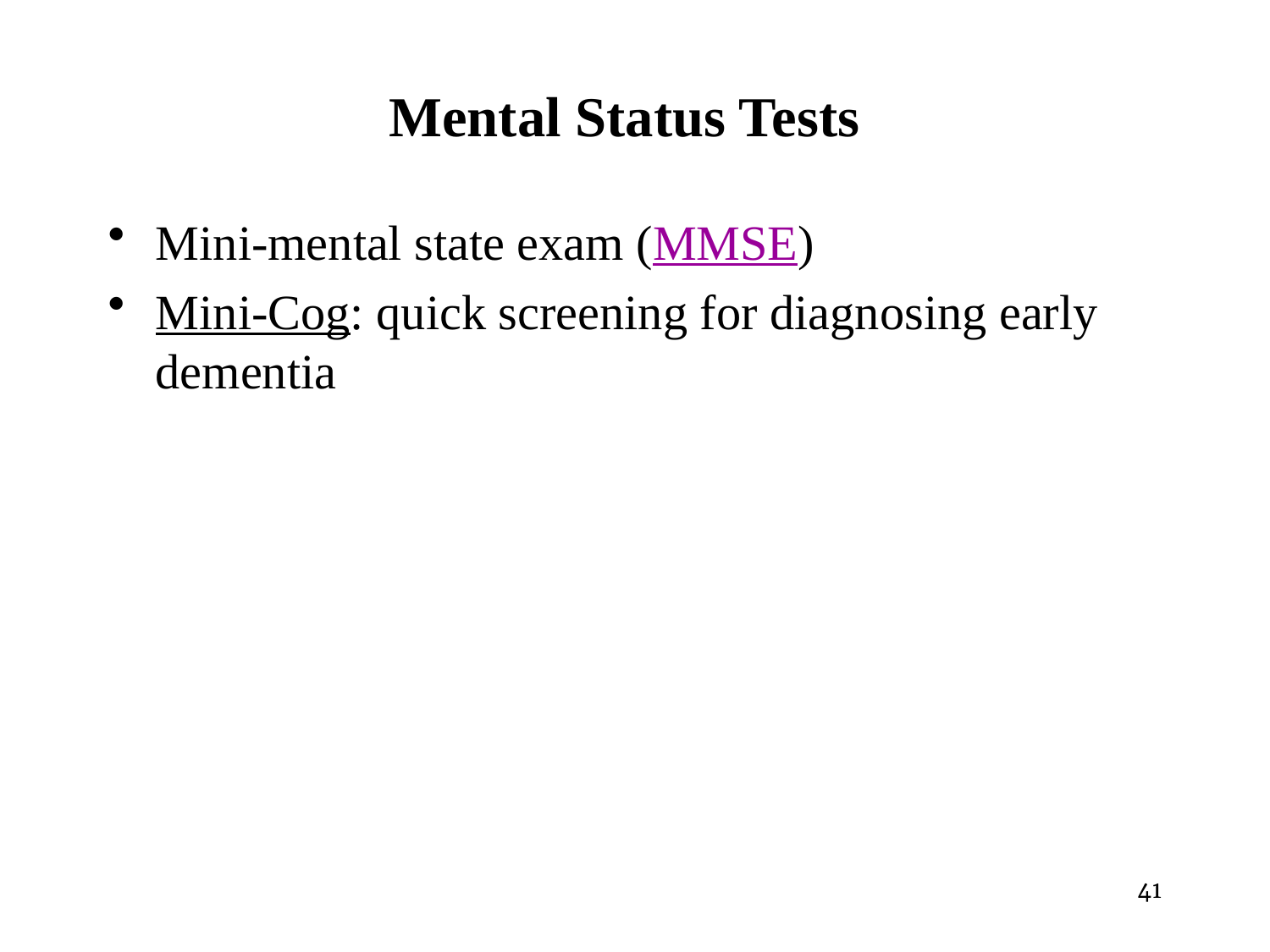

# Mental Status Tests
Mini-mental state exam (MMSE)
Mini-Cog: quick screening for diagnosing early dementia
41